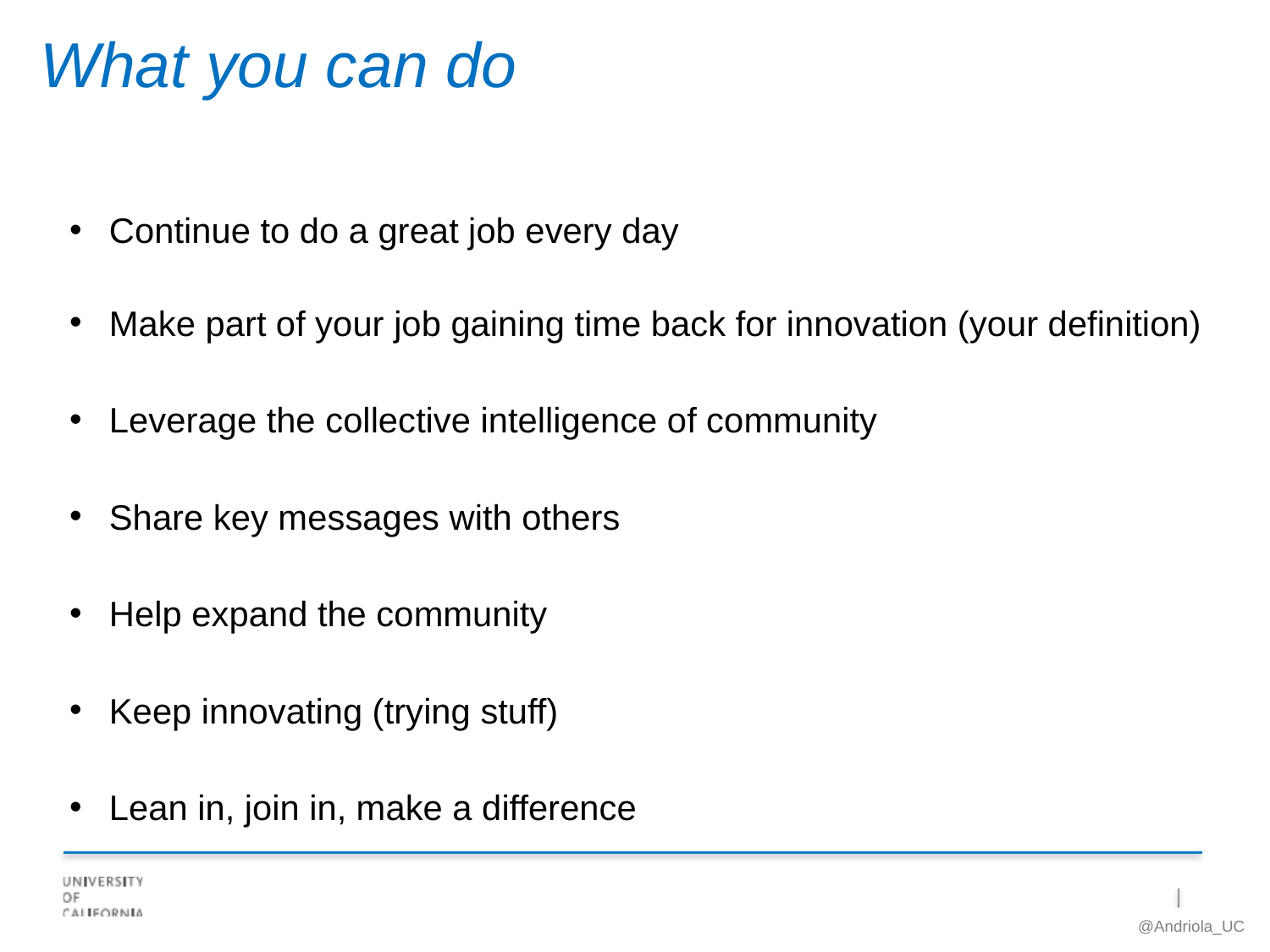

What you can do
Continue to do a great job every day

Make part of your job gaining time back for innovation (your definition)

Leverage the collective intelligence of community

Share key messages with others

Help expand the community

Keep innovating (trying stuff)

Lean in, join in, make a difference
@Andriola_UC